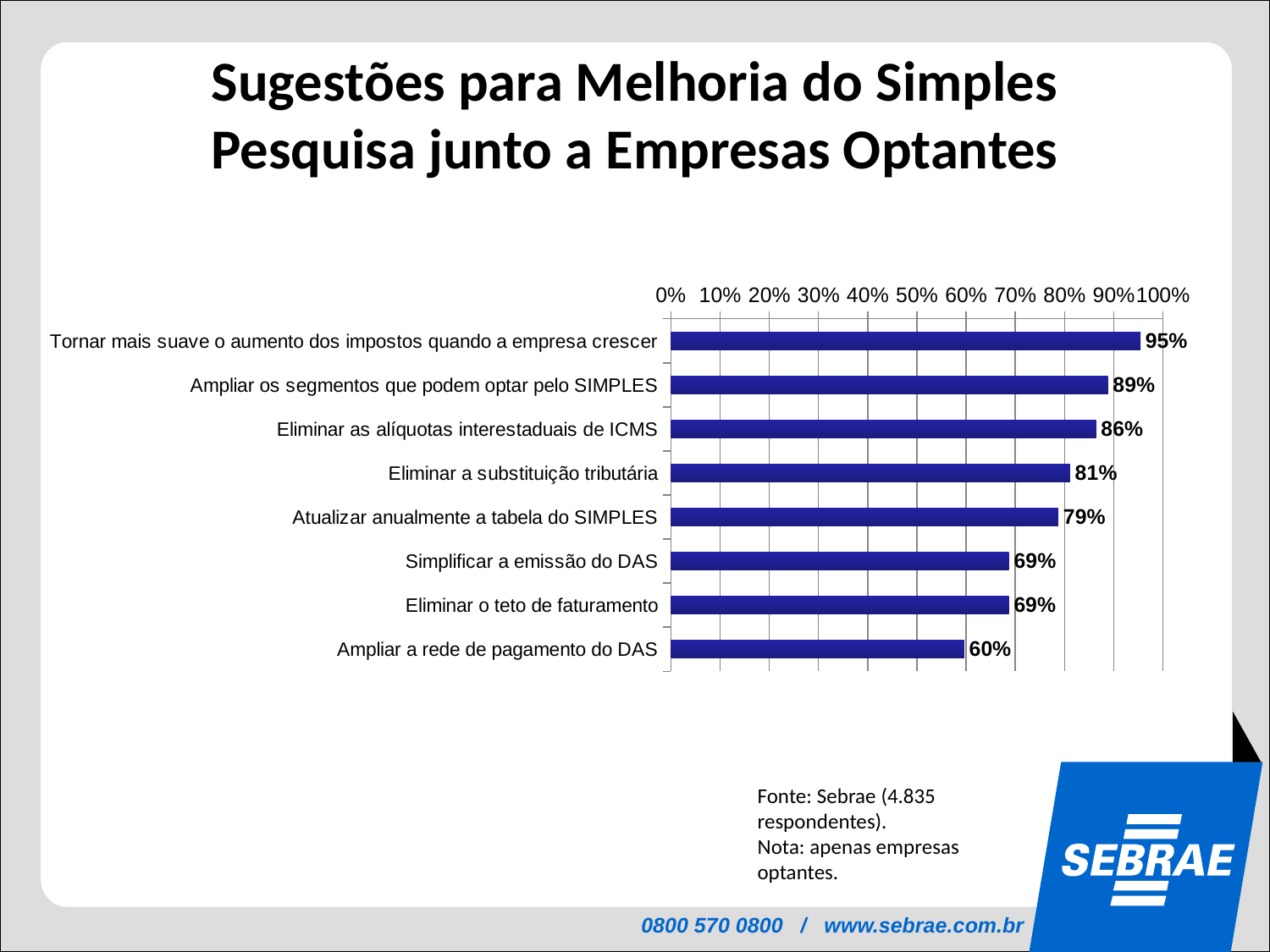

# Sugestões para Melhoria do Simples Pesquisa junto a Empresas Optantes

### Chart

| Category |  |
|---|---|
| Tornar mais suave o aumento dos impostos quando a empresa crescer | 0.9543347241715037 |
| Ampliar os segmentos que podem optar pelo SIMPLES | 0.8881222448520816 |
| Eliminar as alíquotas interestaduais de ICMS | 0.8641147425448918 |
| Eliminar a substituição tributária | 0.8112315071209121 |
| Atualizar anualmente a tabela do SIMPLES | 0.7872521624852935 |
| Simplificar a emissão do DAS | 0.6870519446943577 |
| Eliminar o teto de faturamento | 0.6869494736160183 |
| Ampliar a rede de pagamento do DAS | 0.5960806684898936 |
Fonte: Sebrae (4.835 respondentes).
Nota: apenas empresas optantes.
Pesquisa realizada em 2014.